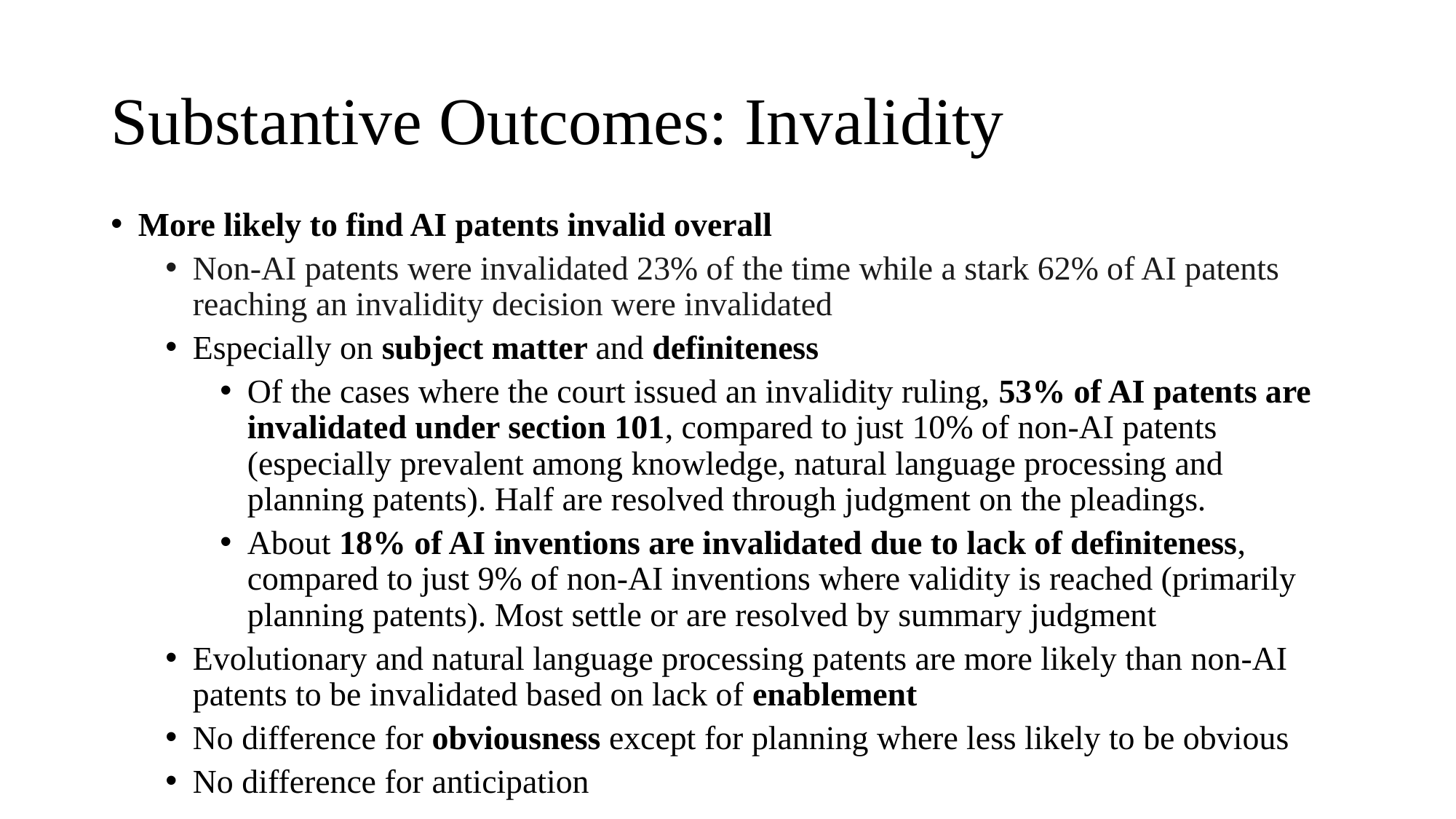

# Substantive Outcomes: Invalidity
More likely to find AI patents invalid overall
Non-AI patents were invalidated 23% of the time while a stark 62% of AI patents reaching an invalidity decision were invalidated
Especially on subject matter and definiteness
Of the cases where the court issued an invalidity ruling, 53% of AI patents are invalidated under section 101, compared to just 10% of non-AI patents  (especially prevalent among knowledge, natural language processing and planning patents). Half are resolved through judgment on the pleadings.
About 18% of AI inventions are invalidated due to lack of definiteness, compared to just 9% of non-AI inventions where validity is reached (primarily planning patents). Most settle or are resolved by summary judgment
Evolutionary and natural language processing patents are more likely than non-AI patents to be invalidated based on lack of enablement
No difference for obviousness except for planning where less likely to be obvious
No difference for anticipation